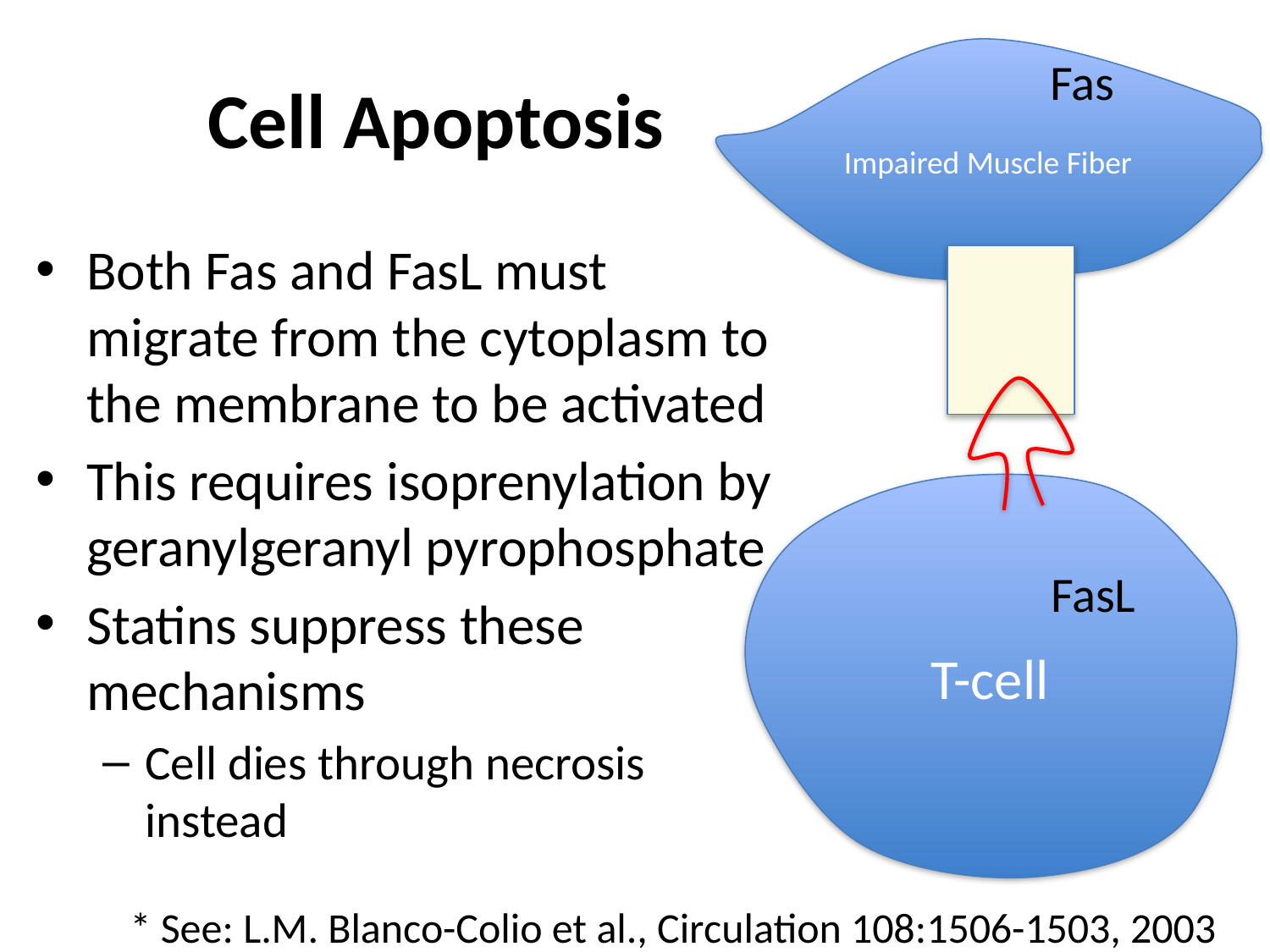

Impaired Muscle Fiber
# Cell Apoptosis
Fas
Both Fas and FasL must migrate from the cytoplasm to the membrane to be activated
This requires isoprenylation by geranylgeranyl pyrophosphate
Statins suppress these mechanisms
Cell dies through necrosis instead

T-cell
FasL
* See: L.M. Blanco-Colio et al., Circulation 108:1506-1503, 2003